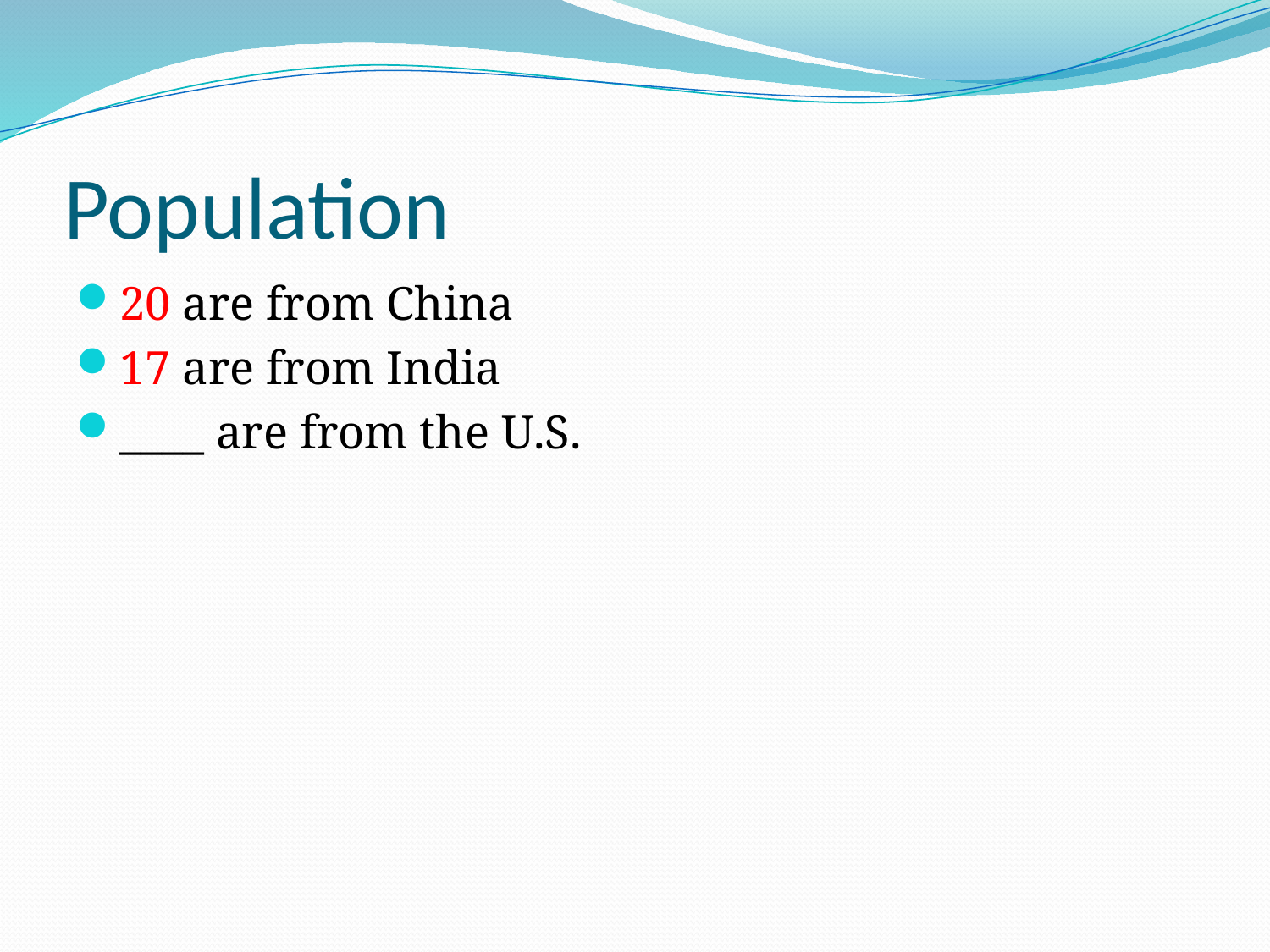

# Population
20 are from China
17 are from India
____ are from the U.S.